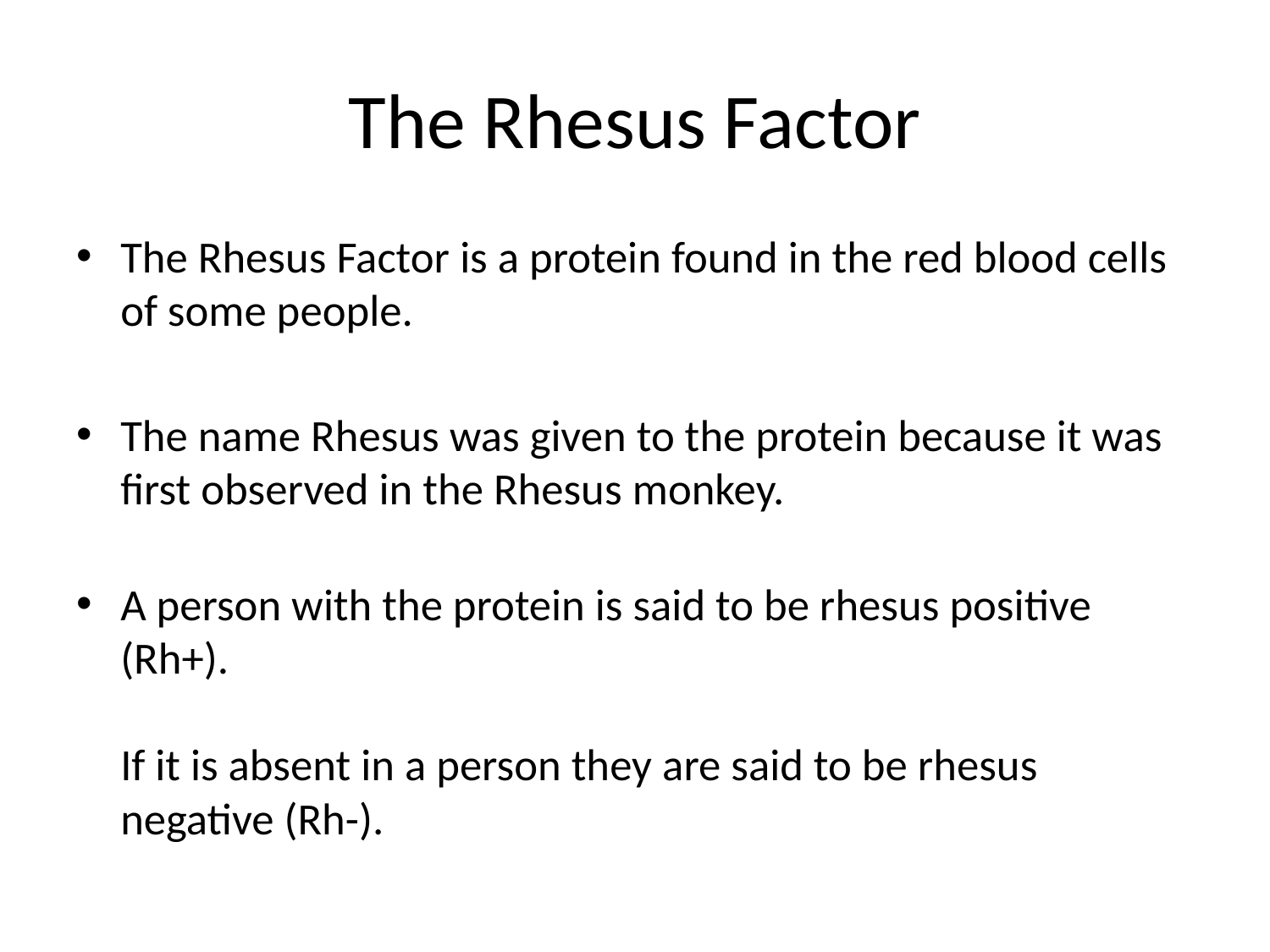

# The Rhesus Factor
The Rhesus Factor is a protein found in the red blood cells of some people.

The name Rhesus was given to the protein because it was first observed in the Rhesus monkey.
A person with the protein is said to be rhesus positive (Rh+).
If it is absent in a person they are said to be rhesus negative (Rh-).